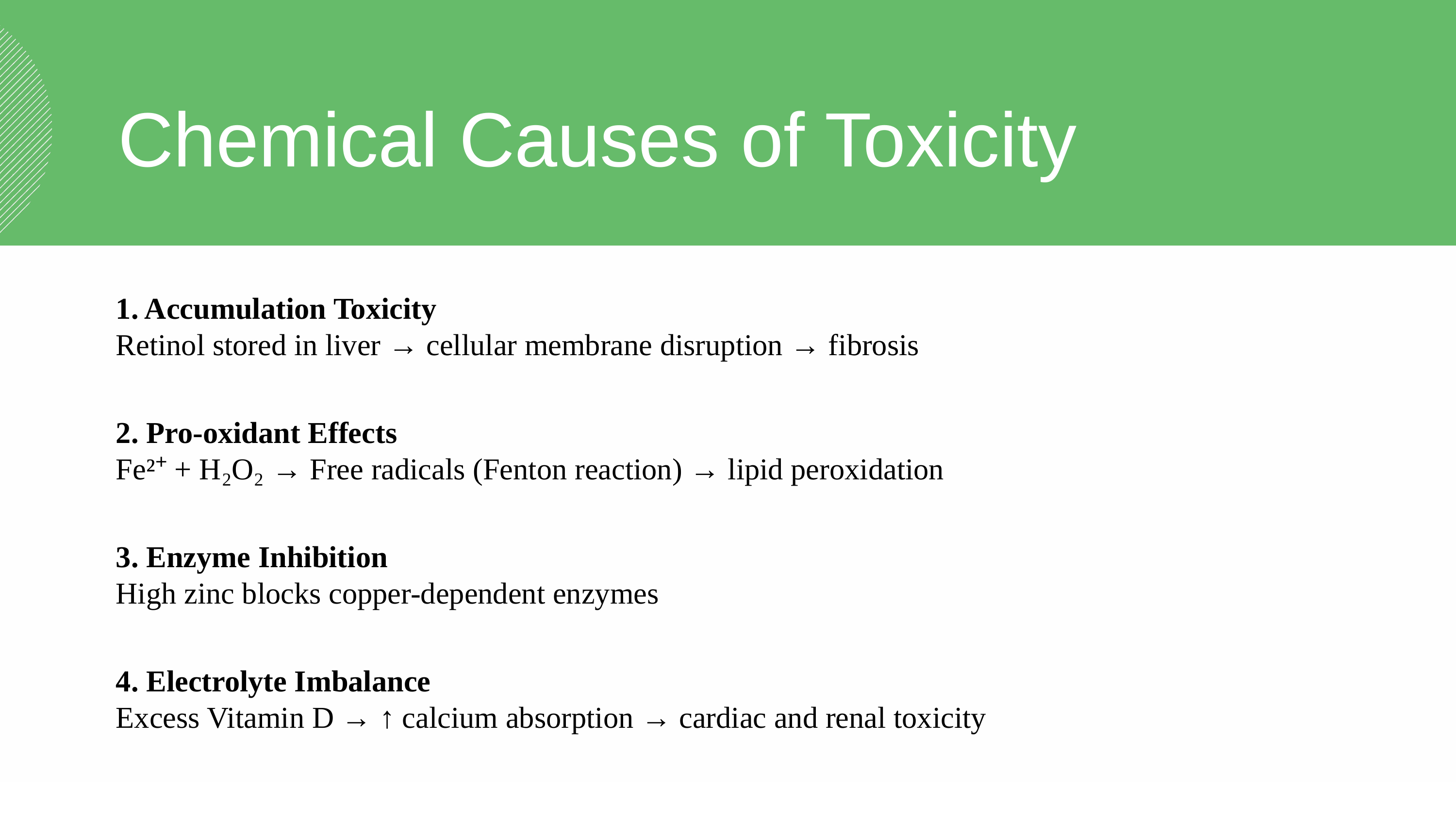

Chemical Causes of Toxicity
1. Accumulation Toxicity
Retinol stored in liver → cellular membrane disruption → fibrosis

2. Pro-oxidant Effects
Fe²⁺ + H₂O₂ → Free radicals (Fenton reaction) → lipid peroxidation

3. Enzyme Inhibition
High zinc blocks copper-dependent enzymes

4. Electrolyte Imbalance
Excess Vitamin D → ↑ calcium absorption → cardiac and renal toxicity